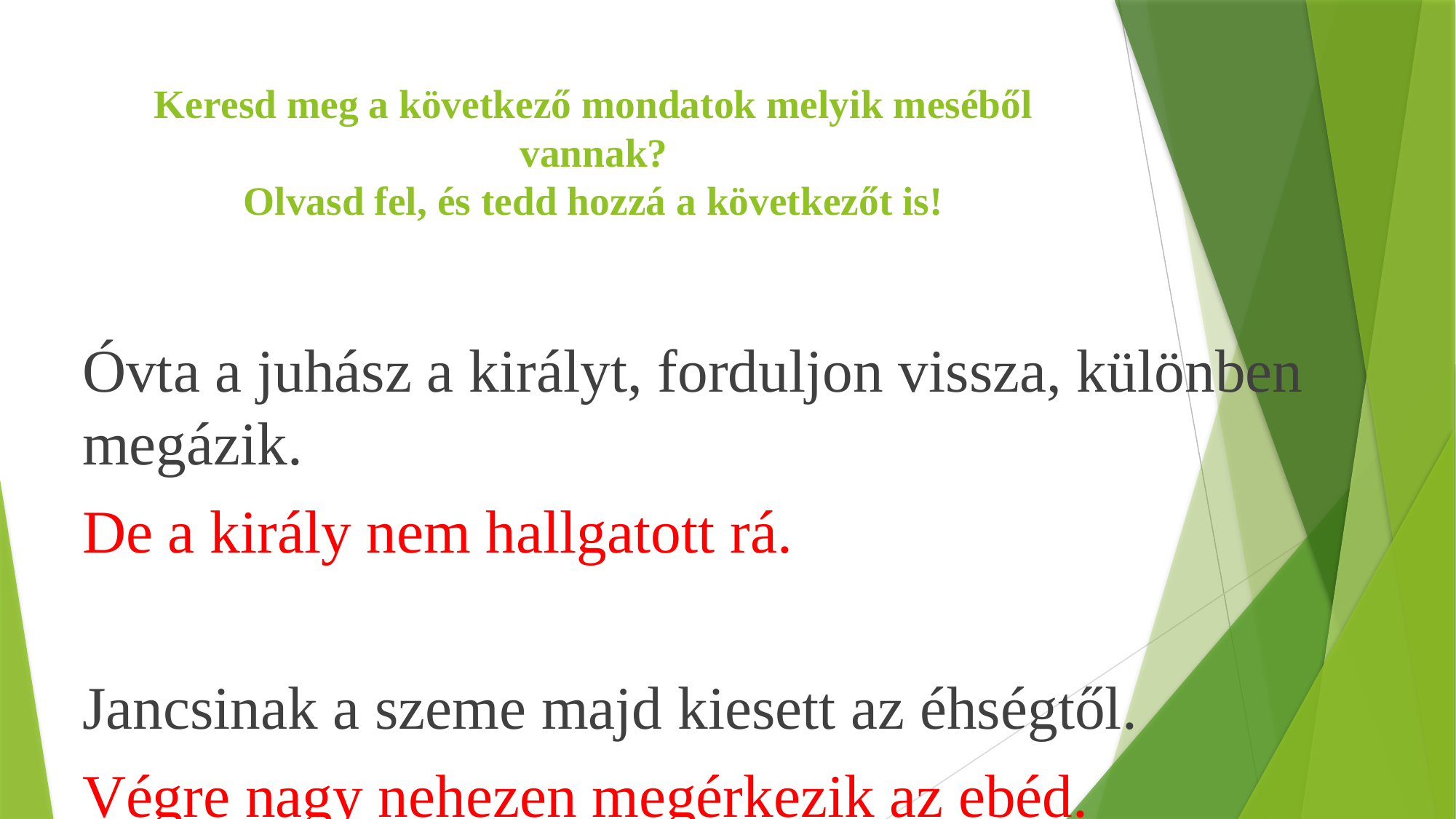

# Keresd meg a következő mondatok melyik meséből vannak? Olvasd fel, és tedd hozzá a következőt is!
Óvta a juhász a királyt, forduljon vissza, különben megázik.
De a király nem hallgatott rá.

Jancsinak a szeme majd kiesett az éhségtől.
Végre nagy nehezen megérkezik az ebéd.